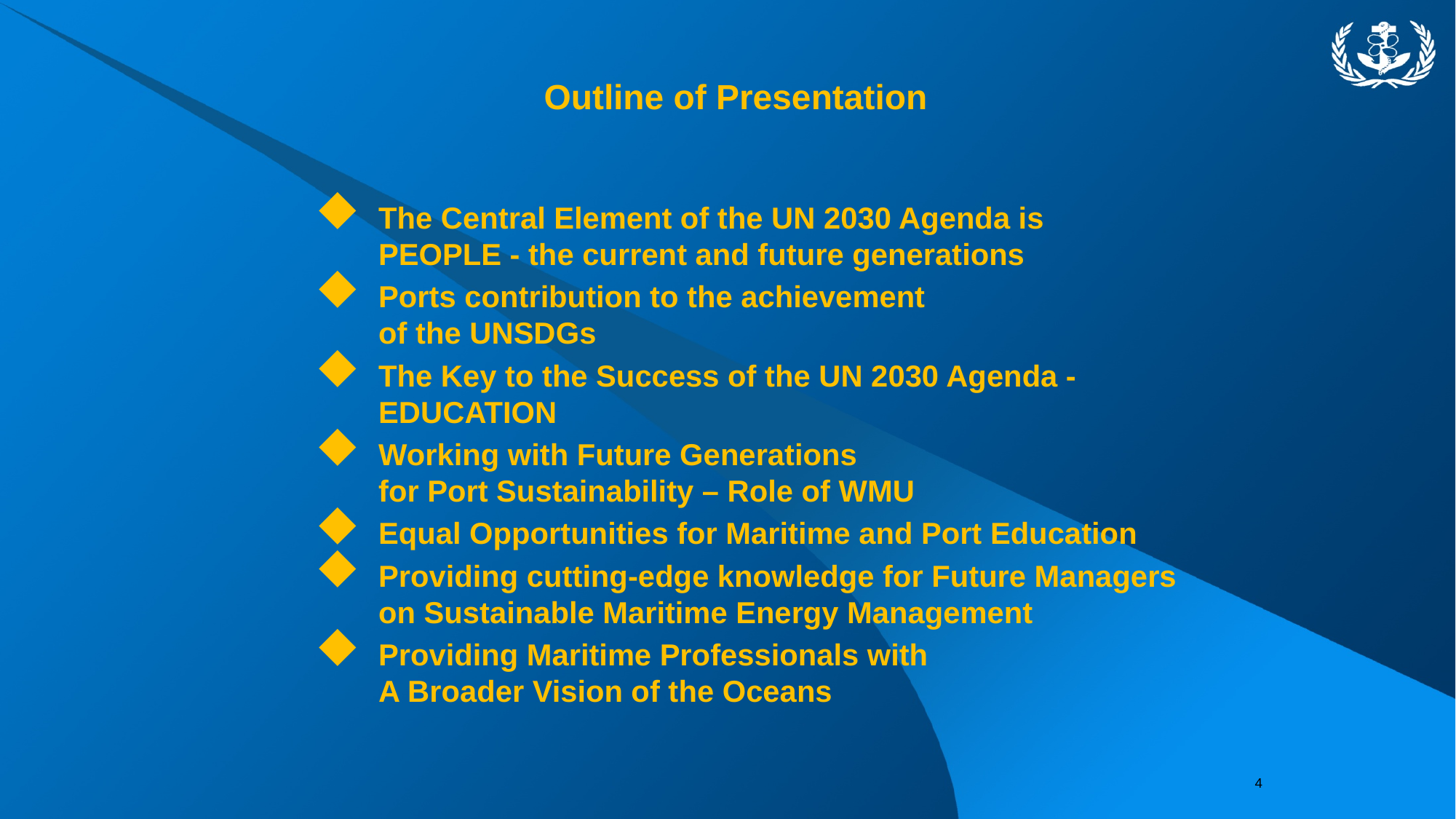

# Outline of Presentation
The Central Element of the UN 2030 Agenda is
PEOPLE - the current and future generations
Ports contribution to the achievement
of the UNSDGs
The Key to the Success of the UN 2030 Agenda -
EDUCATION
Working with Future Generations
for Port Sustainability – Role of WMU
Equal Opportunities for Maritime and Port Education
Providing cutting-edge knowledge for Future Managers on Sustainable Maritime Energy Management
Providing Maritime Professionals with
A Broader Vision of the Oceans

4